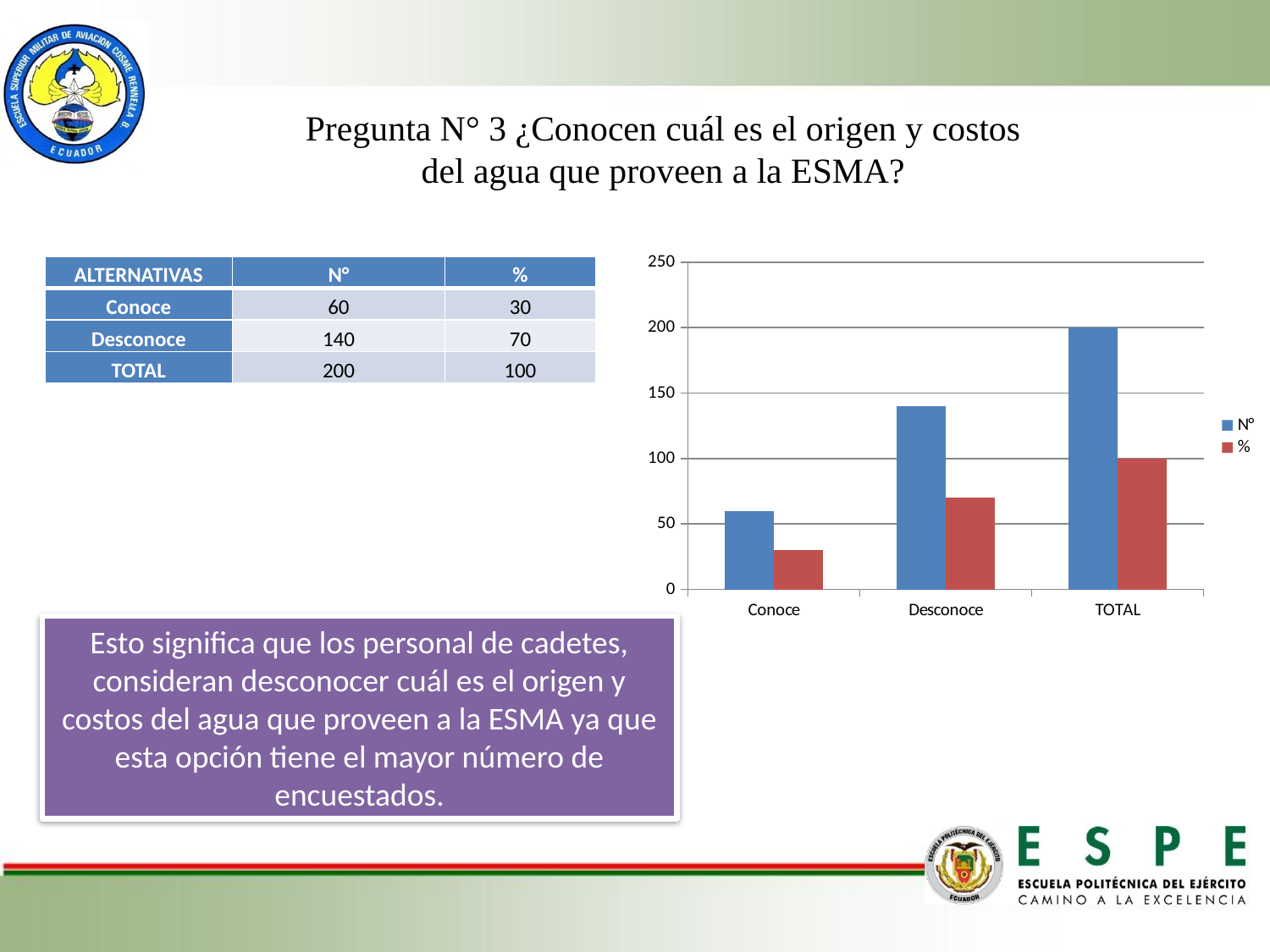

Pregunta N° 3 ¿Conocen cuál es el origen y costos del agua que proveen a la ESMA?

### Chart

| Category | N° | % |
|---|---|---|
| Conoce | 60.0 | 30.0 |
| Desconoce | 140.0 | 70.0 |
| TOTAL | 200.0 | 100.0 |
| ALTERNATIVAS | N° | % |
| --- | --- | --- |
| Conoce | 60 | 30 |
| Desconoce | 140 | 70 |
| TOTAL | 200 | 100 |

Esto significa que los personal de cadetes, consideran desconocer cuál es el origen y costos del agua que proveen a la ESMA ya que esta opción tiene el mayor número de encuestados.

Fuente: personal de cadetes
Elaborado por: Propias del autor